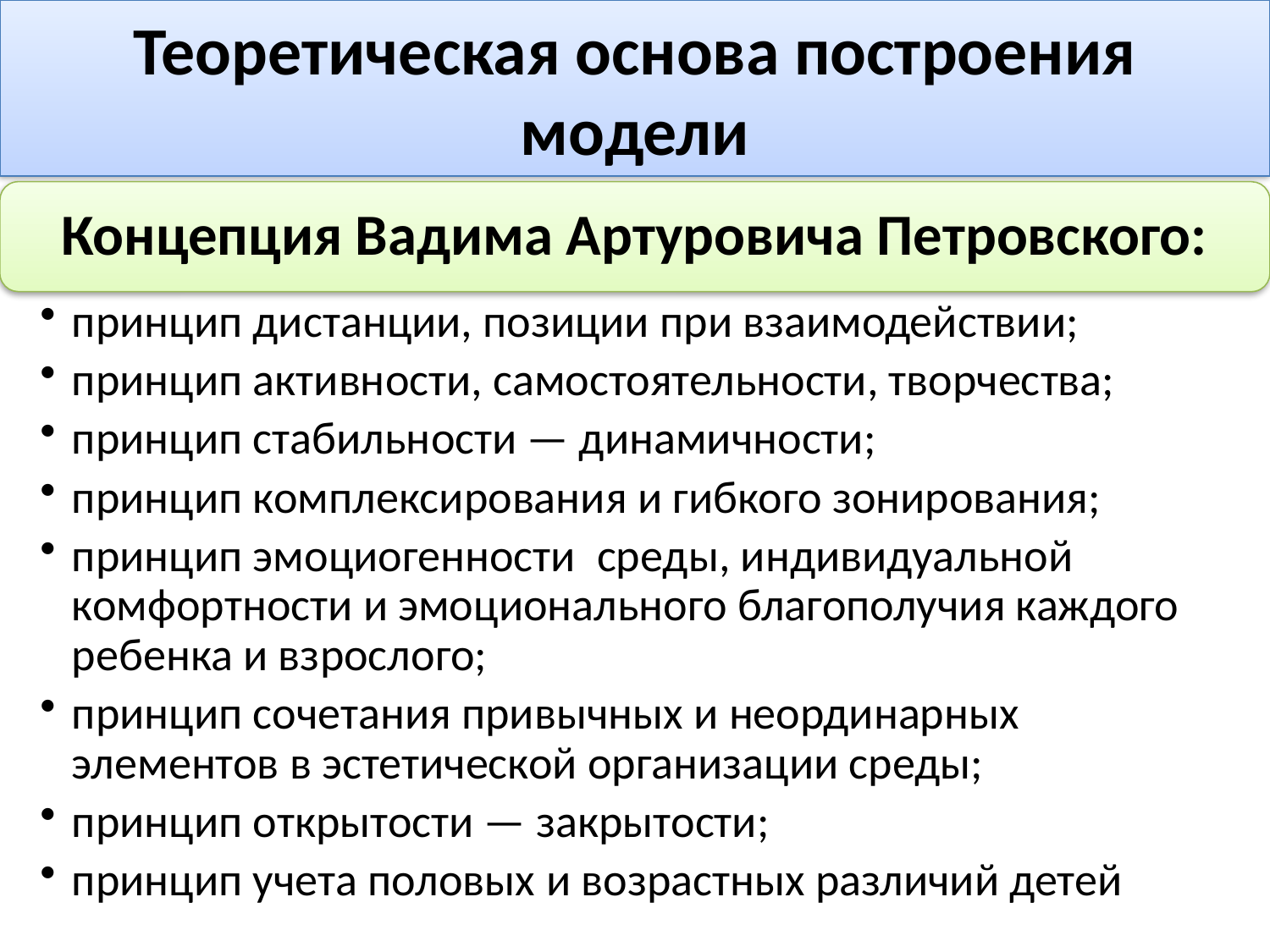

# Теоретическая основа построения модели
Концепция Вадима Артуровича Петровского:
принцип дистанции, позиции при взаимодействии;
принцип активности, самостоятельности, творчества;
принцип стабильности — динамичности;
принцип комплексирования и гибкого зонирования;
принцип эмоциогенности  среды, индивидуальной комфортности и эмоционального благополучия каждого ребенка и взрослого;
принцип сочетания привычных и неординарных элементов в эстетической организации среды;
принцип открытости — закрытости;
принцип учета половых и возрастных различий детей